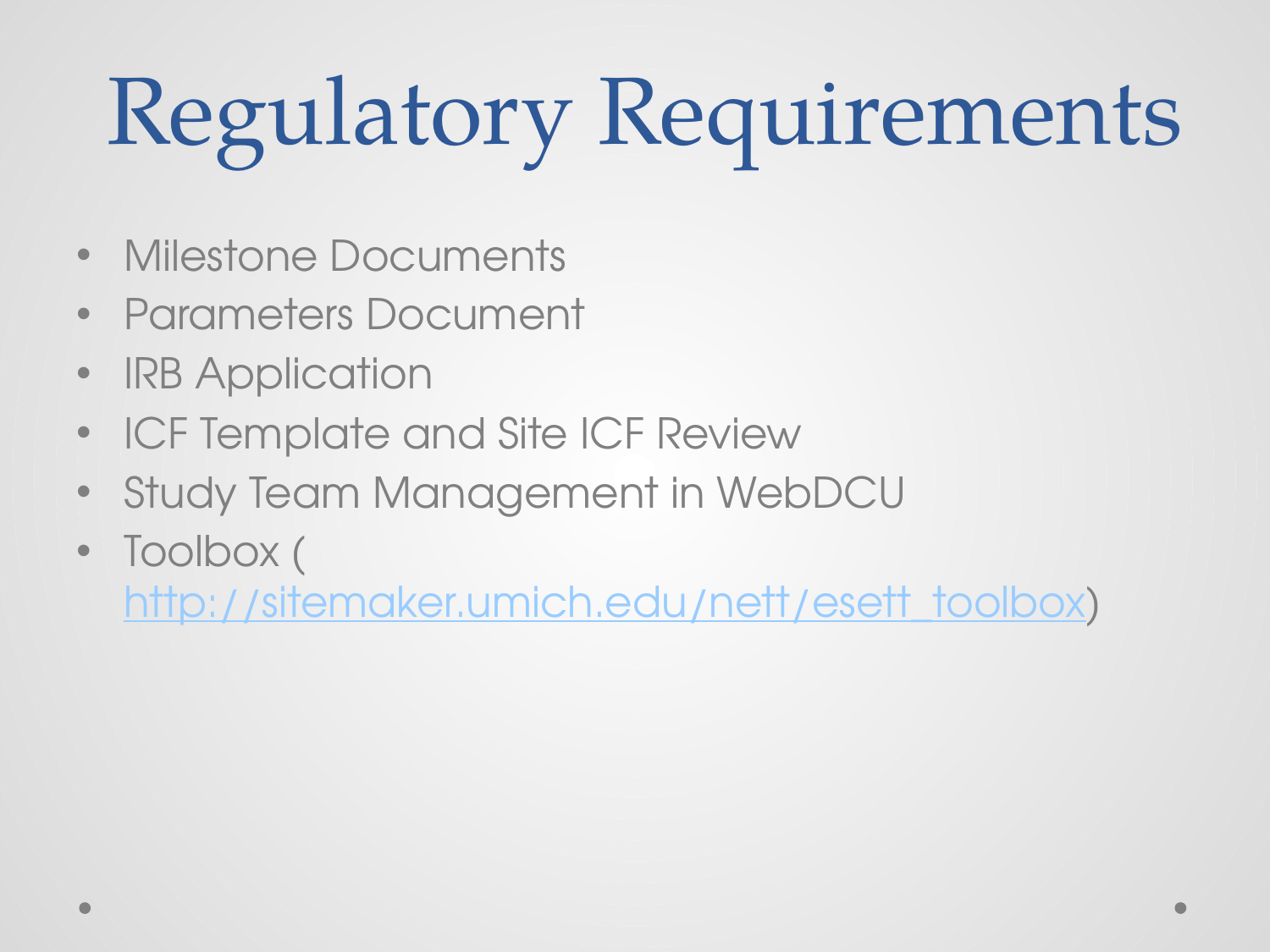

# Regulatory Requirements
Milestone Documents
Parameters Document
IRB Application
ICF Template and Site ICF Review
Study Team Management in WebDCU
Toolbox (http://sitemaker.umich.edu/nett/esett_toolbox)